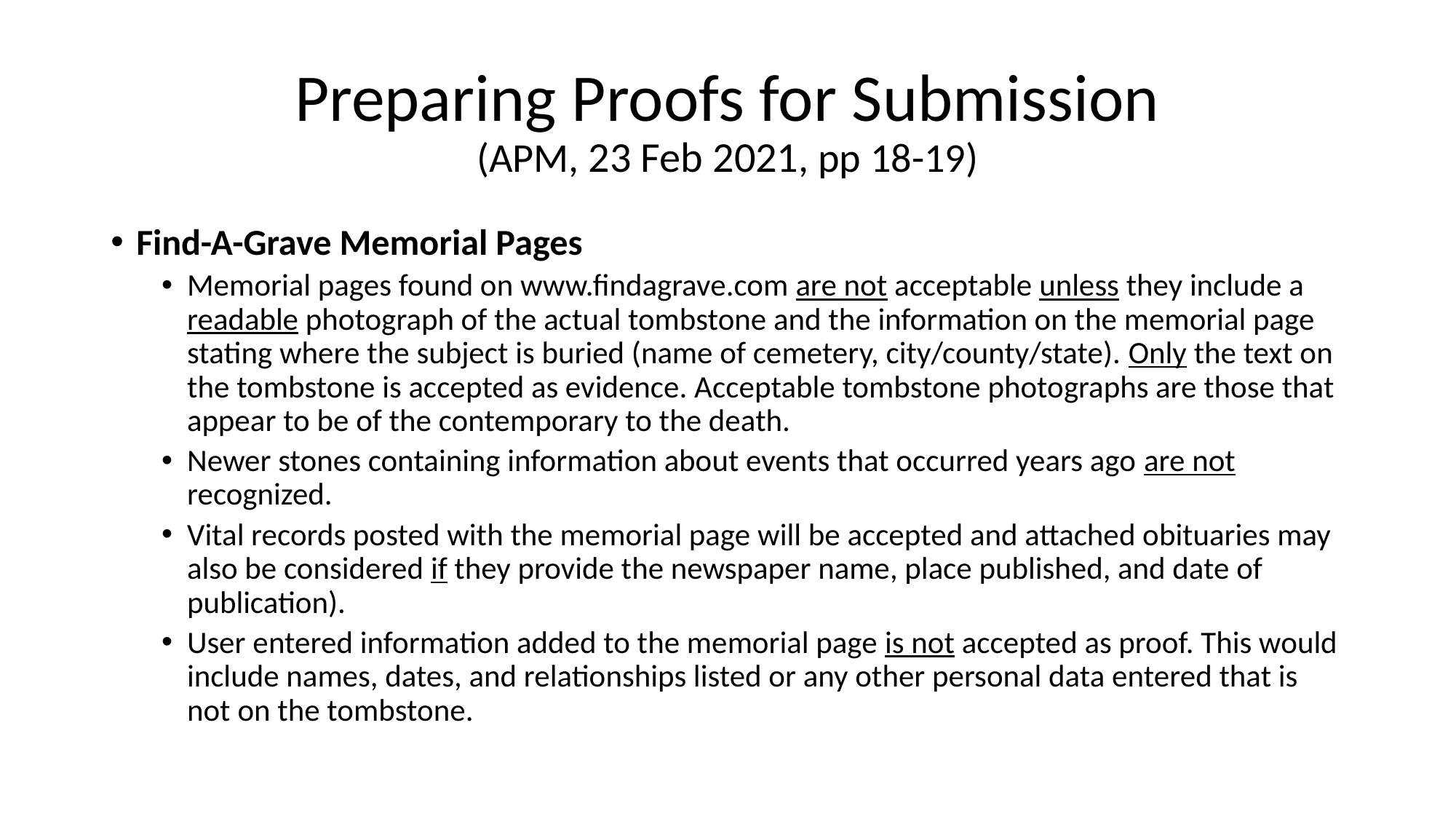

# Preparing Proofs for Submission (APM, 23 Feb 2021, pp 18-19)
Find-A-Grave Memorial Pages
Memorial pages found on www.findagrave.com are not acceptable unless they include a readable photograph of the actual tombstone and the information on the memorial page stating where the subject is buried (name of cemetery, city/county/state). Only the text on the tombstone is accepted as evidence. Acceptable tombstone photographs are those that appear to be of the contemporary to the death.
Newer stones containing information about events that occurred years ago are not recognized.
Vital records posted with the memorial page will be accepted and attached obituaries may also be considered if they provide the newspaper name, place published, and date of publication).
User entered information added to the memorial page is not accepted as proof. This would include names, dates, and relationships listed or any other personal data entered that is not on the tombstone.